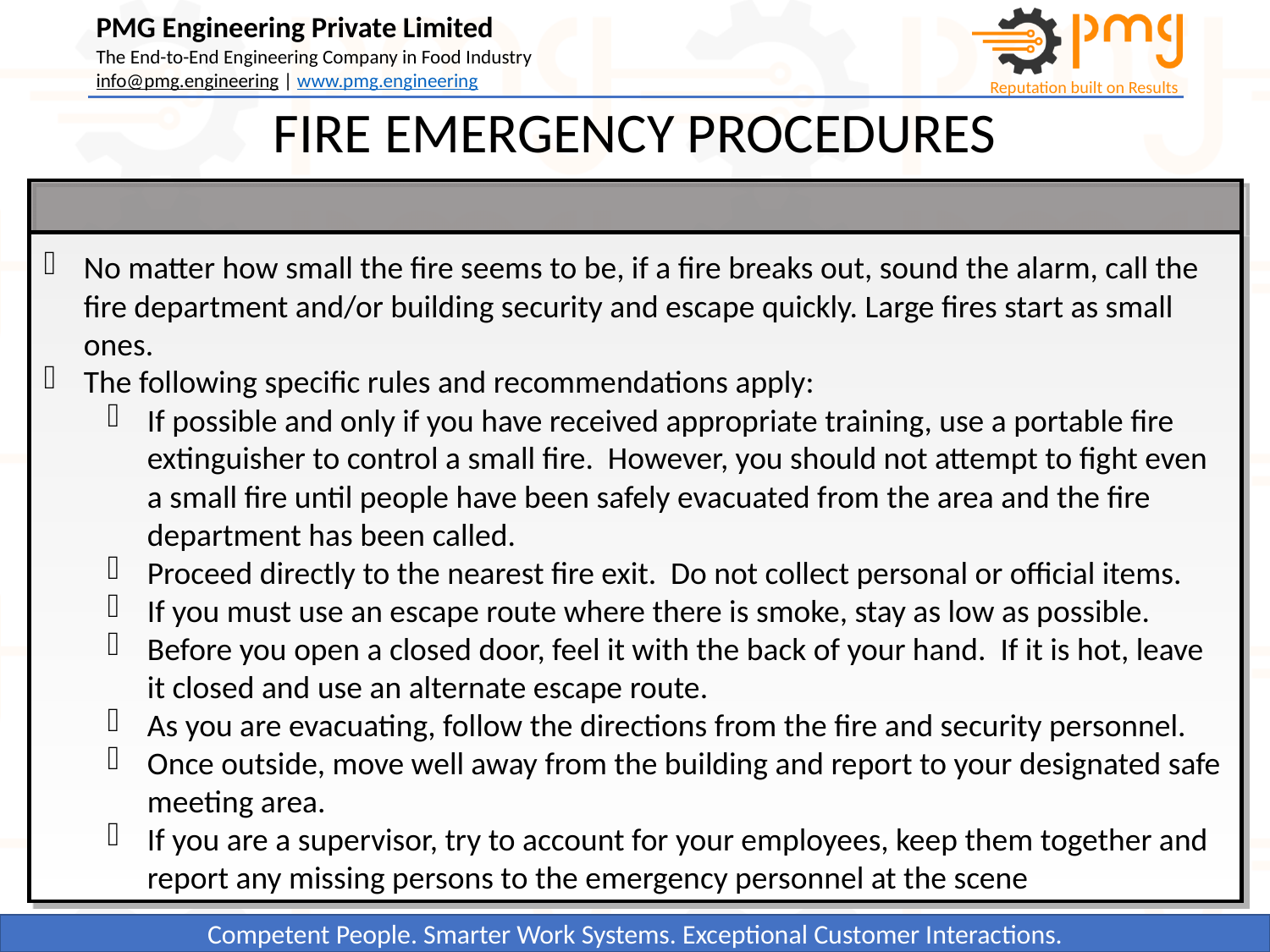

FIRE EMERGENCY PROCEDURES

No matter how small the fire seems to be, if a fire breaks out, sound the alarm, call the fire department and/or building security and escape quickly. Large fires start as small ones.
The following specific rules and recommendations apply:
If possible and only if you have received appropriate training, use a portable fire extinguisher to control a small fire.  However, you should not attempt to fight even a small fire until people have been safely evacuated from the area and the fire department has been called.
Proceed directly to the nearest fire exit.  Do not collect personal or official items.
If you must use an escape route where there is smoke, stay as low as possible.
Before you open a closed door, feel it with the back of your hand.  If it is hot, leave it closed and use an alternate escape route.
As you are evacuating, follow the directions from the fire and security personnel.
Once outside, move well away from the building and report to your designated safe meeting area.
If you are a supervisor, try to account for your employees, keep them together and report any missing persons to the emergency personnel at the scene